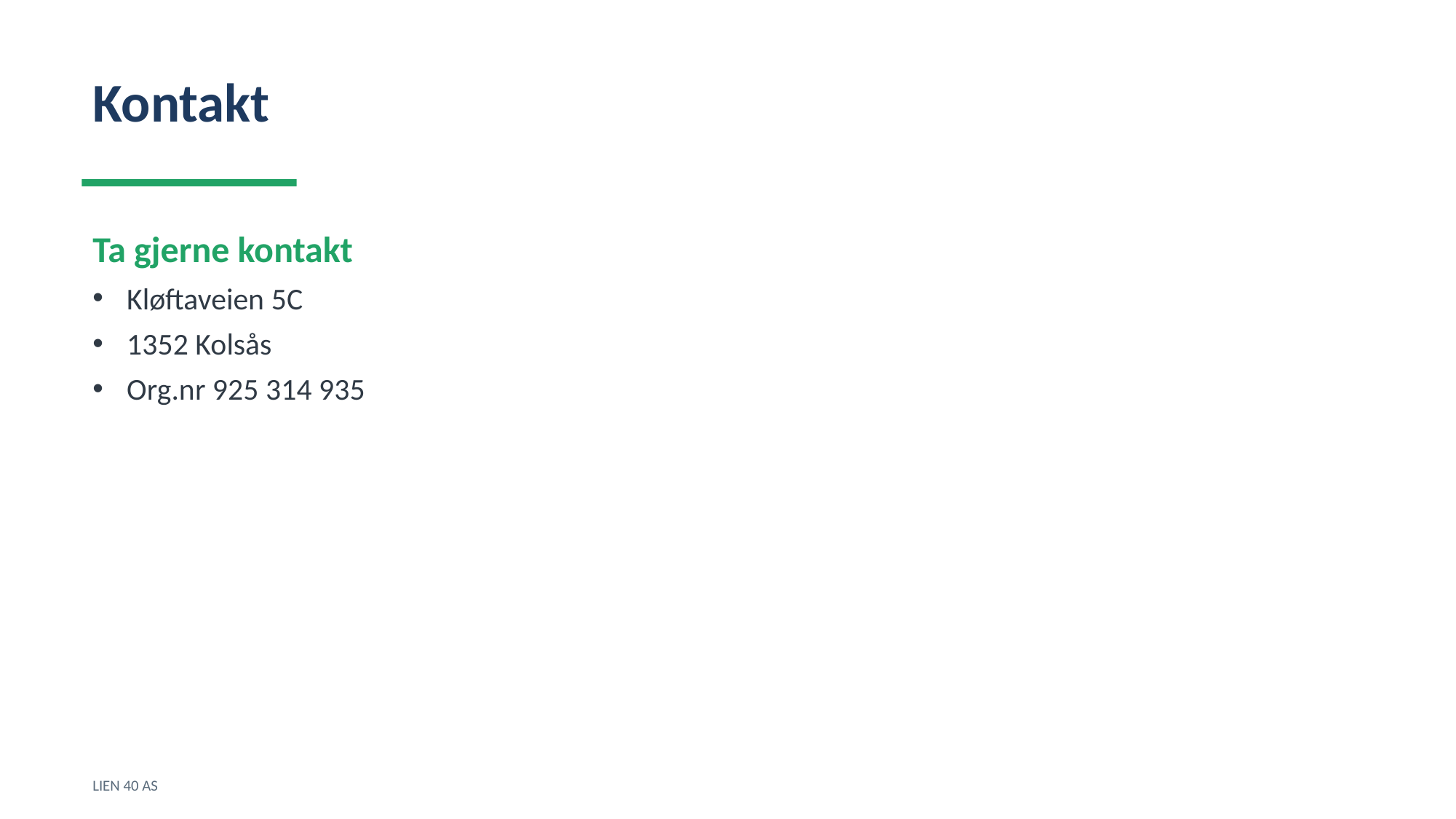

Kontakt

Ta gjerne kontakt
Kløftaveien 5C
1352 Kolsås
Org.nr 925 314 935
LIEN 40 AS